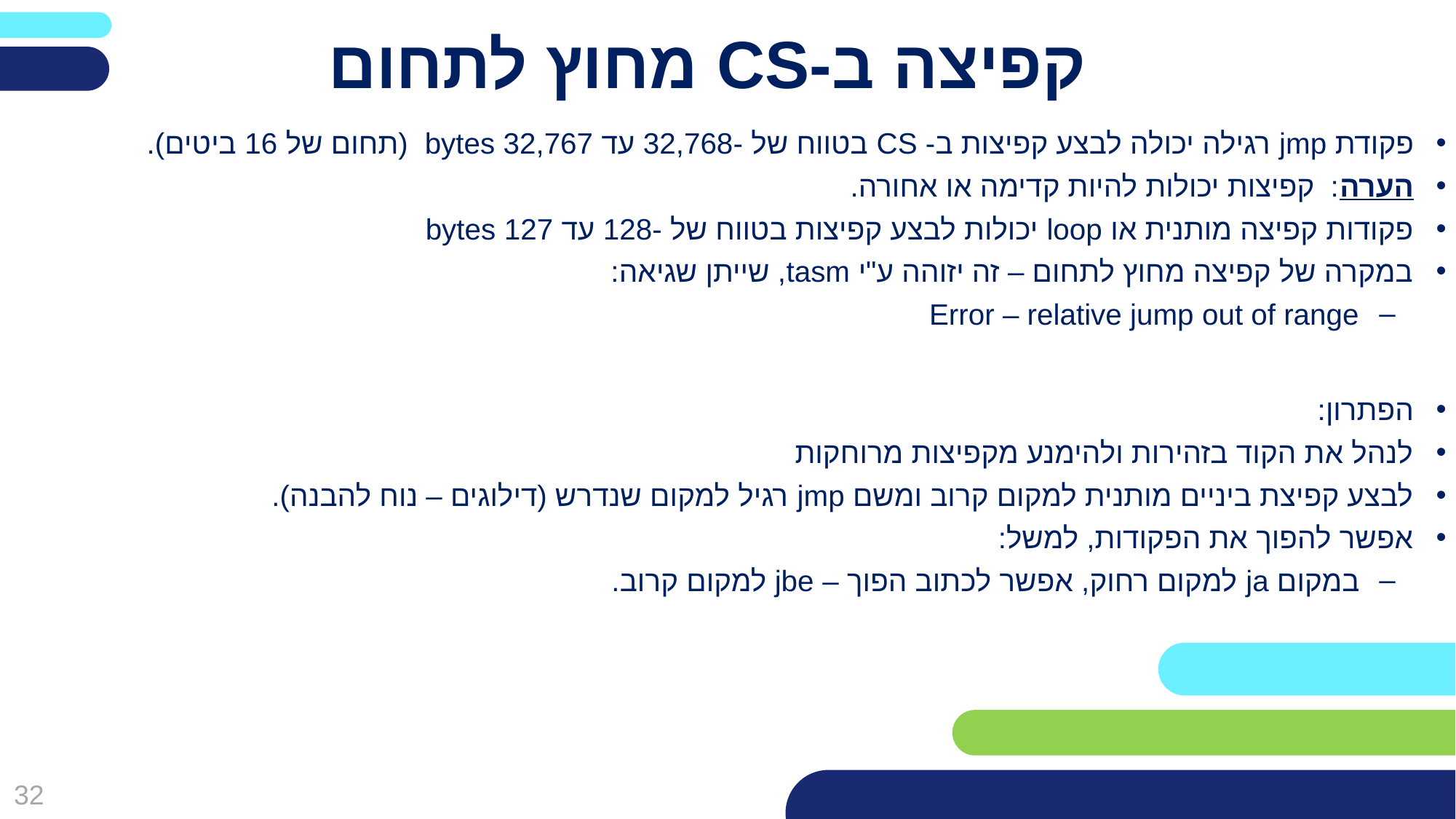

# קפיצה ב-CS מחוץ לתחום
פקודת jmp רגילה יכולה לבצע קפיצות ב- CS בטווח של -32,768 עד 32,767 bytes  (תחום של 16 ביטים).
הערה:  קפיצות יכולות להיות קדימה או אחורה.
פקודות קפיצה מותנית או loop יכולות לבצע קפיצות בטווח של -128 עד 127 bytes
במקרה של קפיצה מחוץ לתחום – זה יזוהה ע"י tasm, שייתן שגיאה:
Error – relative jump out of range

הפתרון:
לנהל את הקוד בזהירות ולהימנע מקפיצות מרוחקות
לבצע קפיצת ביניים מותנית למקום קרוב ומשם jmp רגיל למקום שנדרש (דילוגים – נוח להבנה).
אפשר להפוך את הפקודות, למשל:
במקום ja למקום רחוק, אפשר לכתוב הפוך – jbe למקום קרוב.